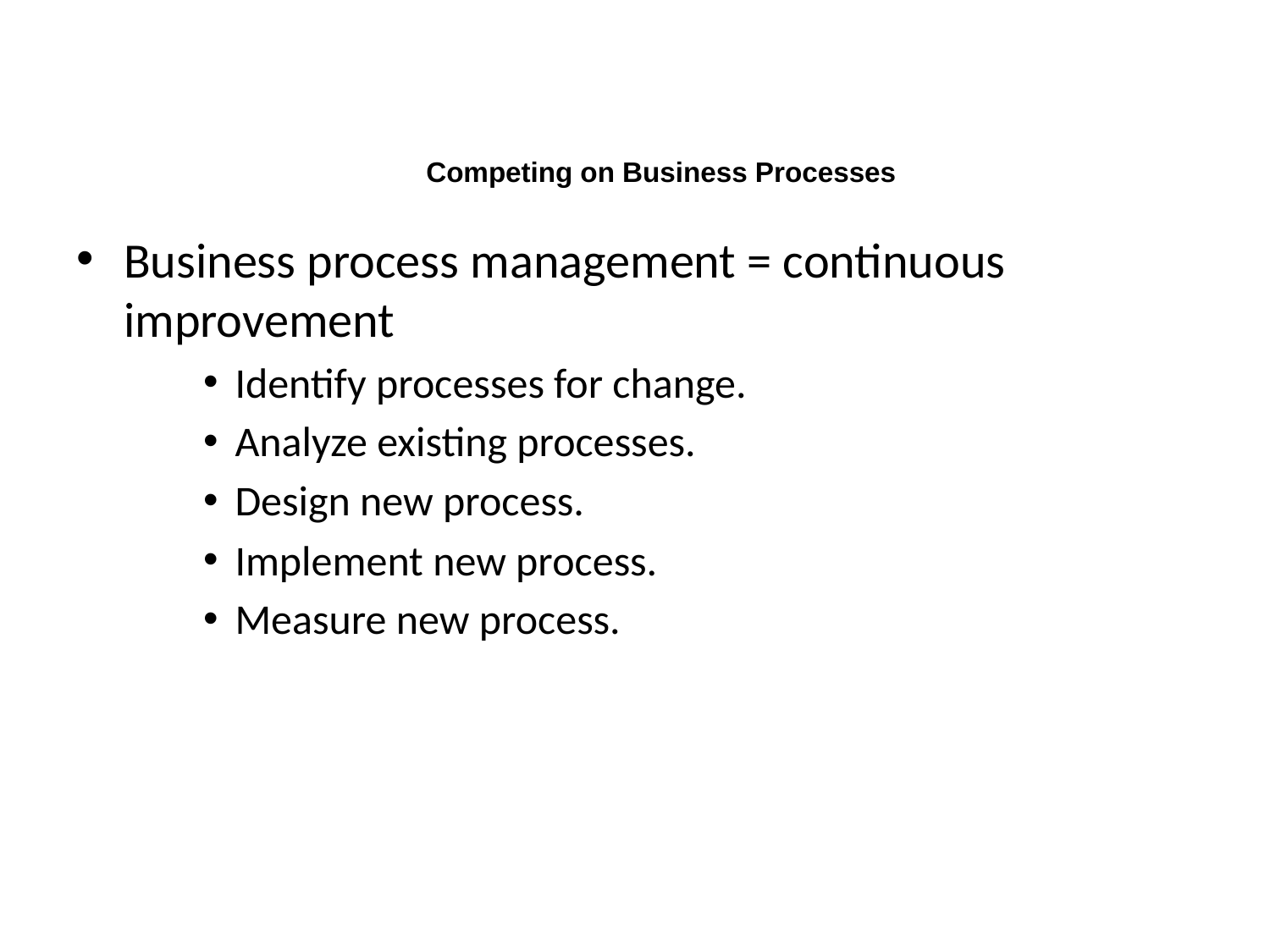

Competing on Business Processes
Business process management = continuous improvement
Identify processes for change.
Analyze existing processes.
Design new process.
Implement new process.
Measure new process.